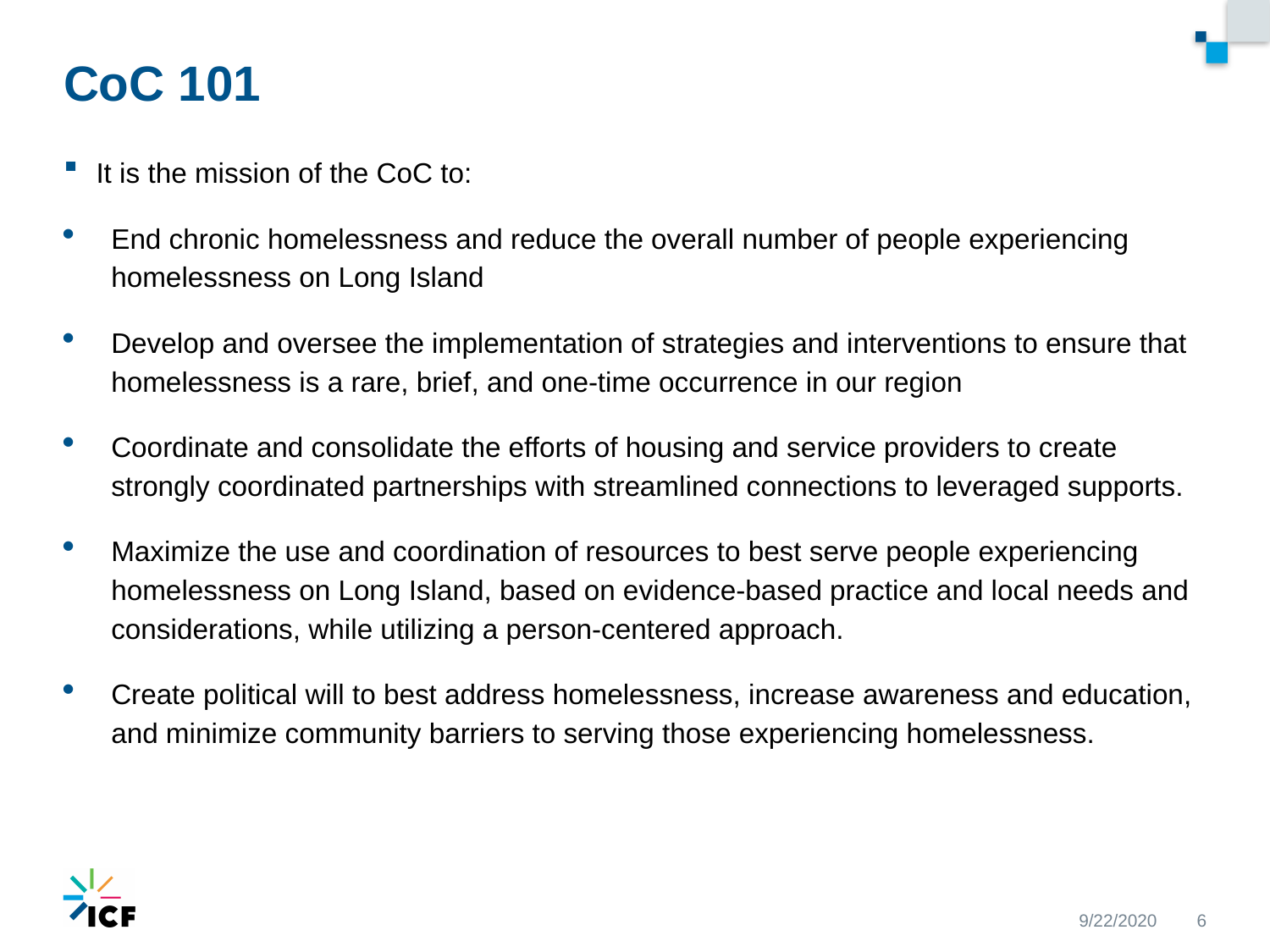

# CoC 101
 It is the mission of the CoC to:
End chronic homelessness and reduce the overall number of people experiencing homelessness on Long Island
Develop and oversee the implementation of strategies and interventions to ensure that homelessness is a rare, brief, and one-time occurrence in our region
Coordinate and consolidate the efforts of housing and service providers to create strongly coordinated partnerships with streamlined connections to leveraged supports.
Maximize the use and coordination of resources to best serve people experiencing homelessness on Long Island, based on evidence-based practice and local needs and considerations, while utilizing a person-centered approach.
Create political will to best address homelessness, increase awareness and education, and minimize community barriers to serving those experiencing homelessness.

9/22/2020
6